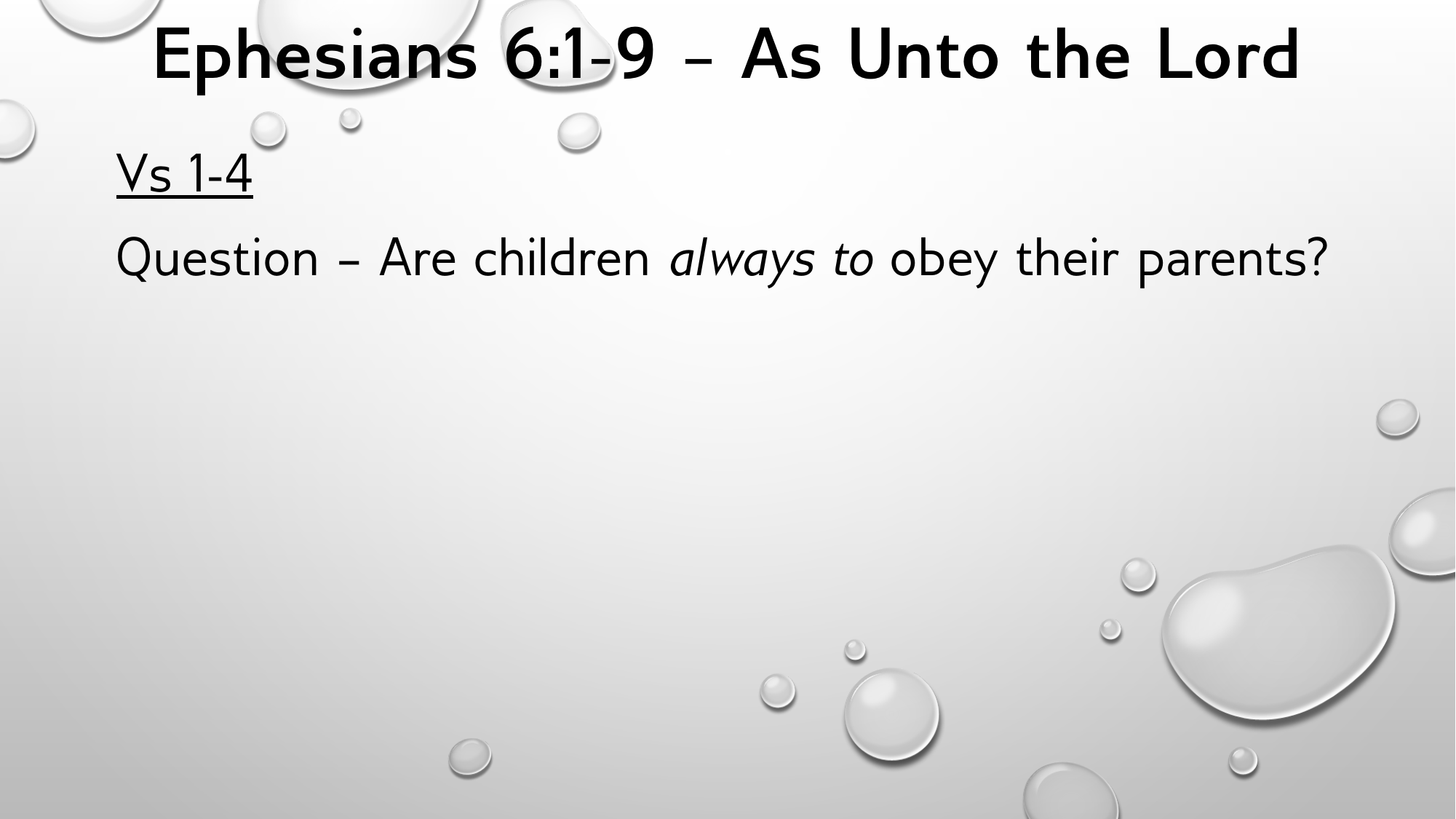

Ephesians 6:1-9 – As Unto the Lord
Vs 1-4

Question – Are children always to obey their parents?